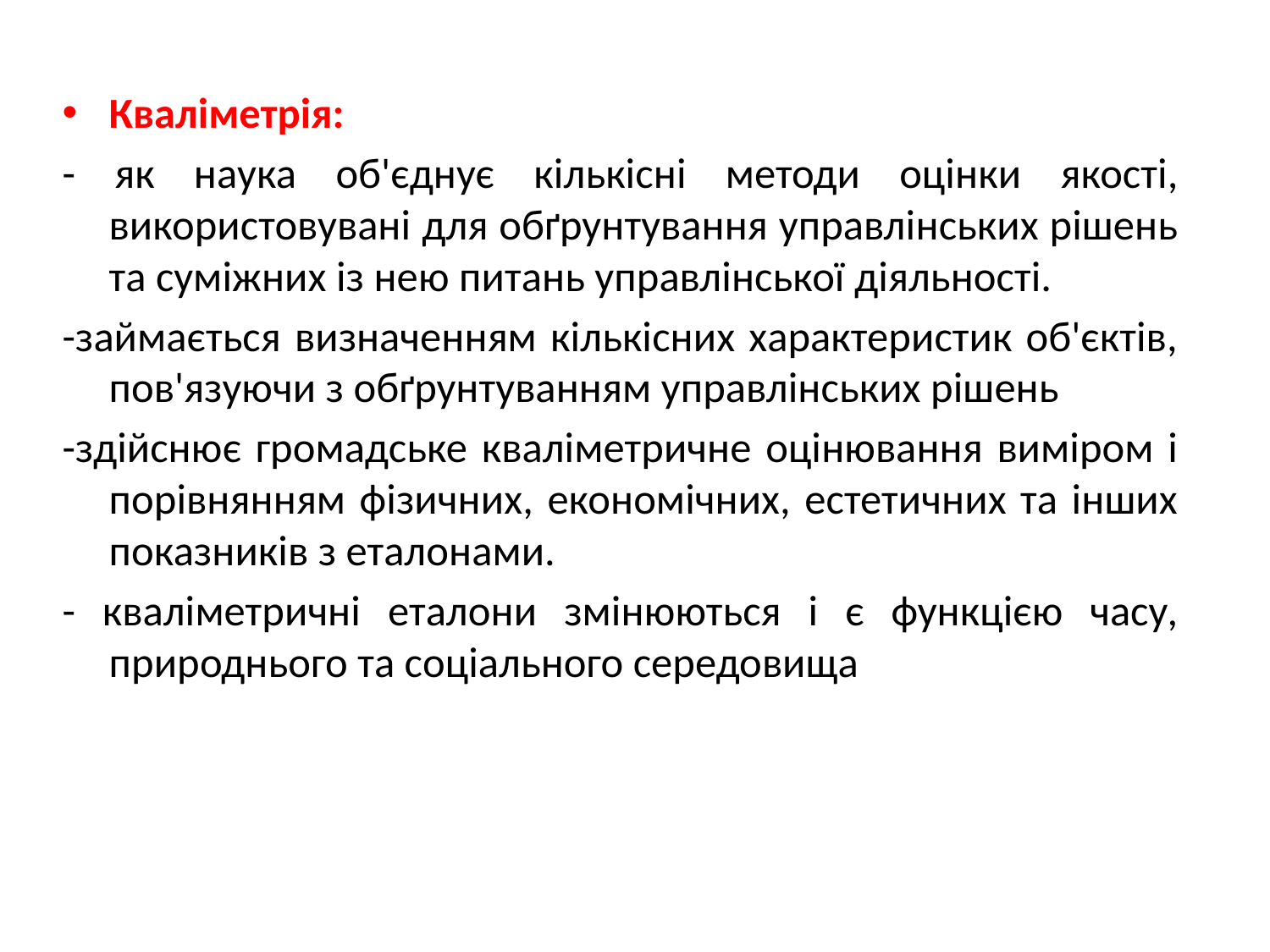

Кваліметрія:
- як наука об'єднує кількісні методи оцінки якості, використовувані для обґрунтування управлінських рішень та суміжних із нею питань управлінської діяльності.
-займається визначенням кількісних характеристик об'єктів, пов'язуючи з обґрунтуванням управлінських рішень
-здійснює громадське кваліметричне оцінювання виміром і порівнянням фізичних, економічних, естетичних та інших показників з еталонами.
- кваліметричні еталони змінюються і є функцією часу, природнього та соціального середовища